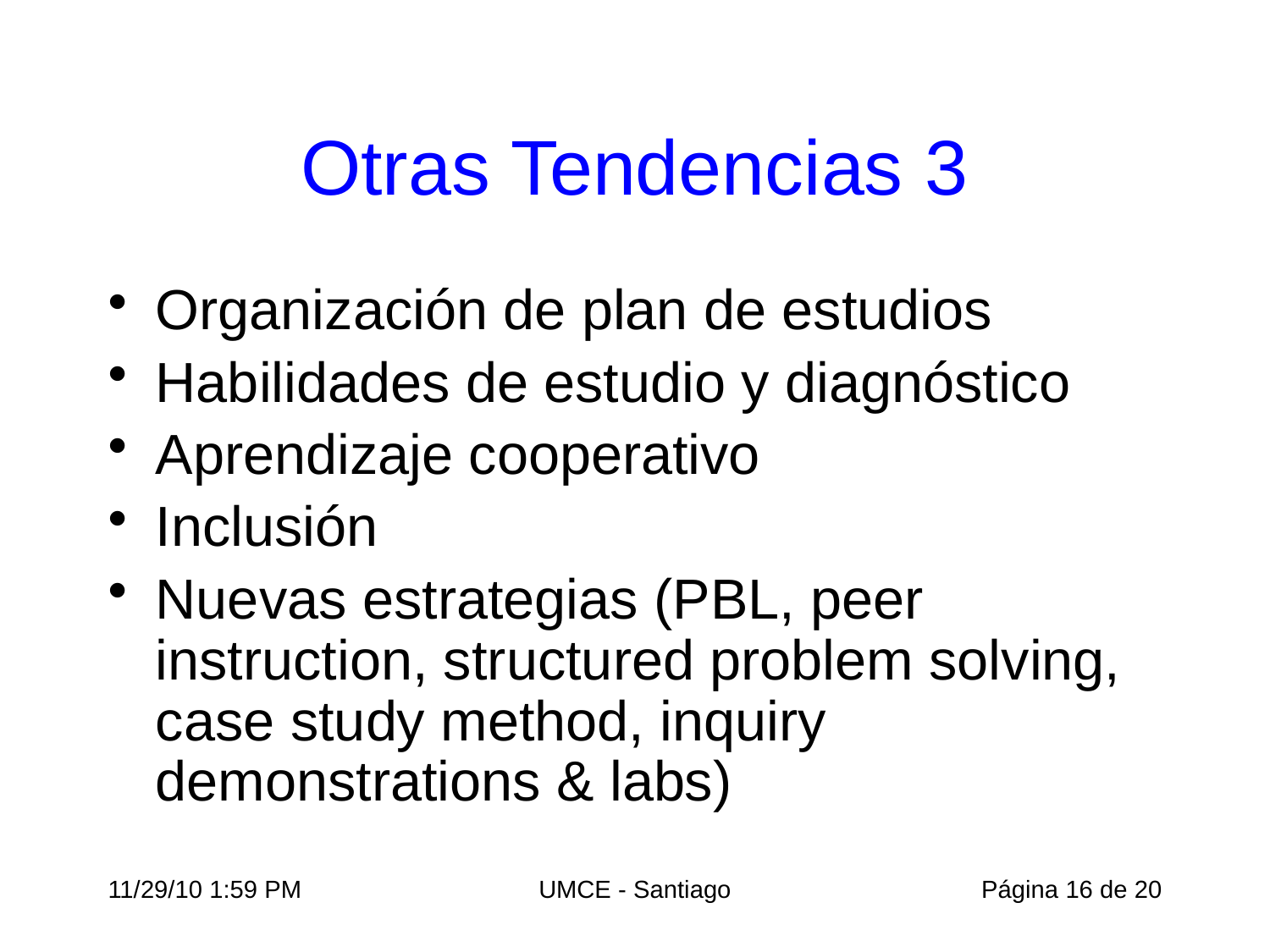

# Otras Tendencias 3
Organización de plan de estudios
Habilidades de estudio y diagnóstico
Aprendizaje cooperativo
Inclusión
Nuevas estrategias (PBL, peer instruction, structured problem solving, case study method, inquiry demonstrations & labs)
11/29/10 1:59 PM
UMCE - Santiago
Página 16 de 20